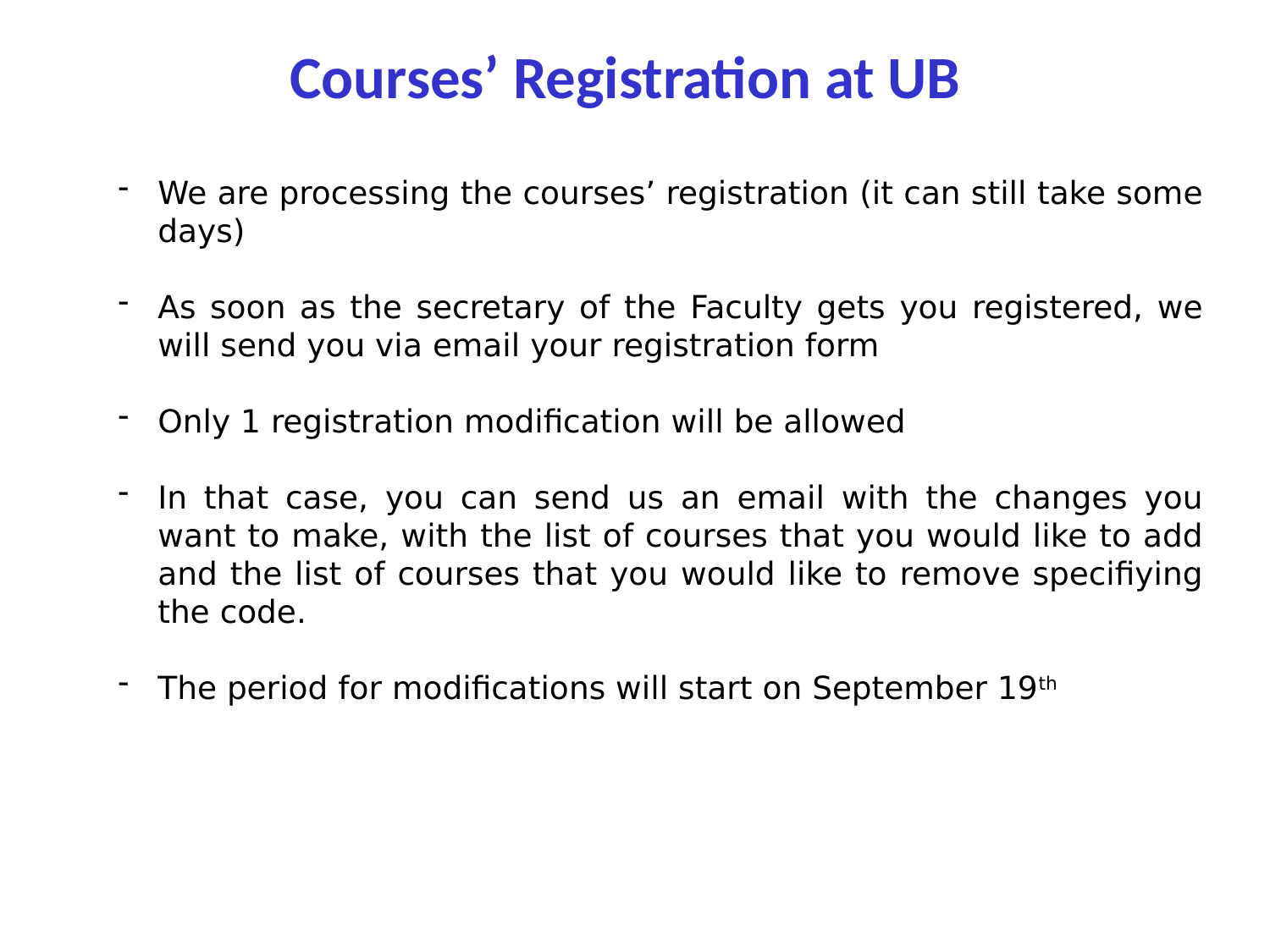

Courses’ Registration at UB
We are processing the courses’ registration (it can still take some days)

As soon as the secretary of the Faculty gets you registered, we will send you via email your registration form

Only 1 registration modification will be allowed

In that case, you can send us an email with the changes you want to make, with the list of courses that you would like to add and the list of courses that you would like to remove specifiying the code.

The period for modifications will start on September 19th